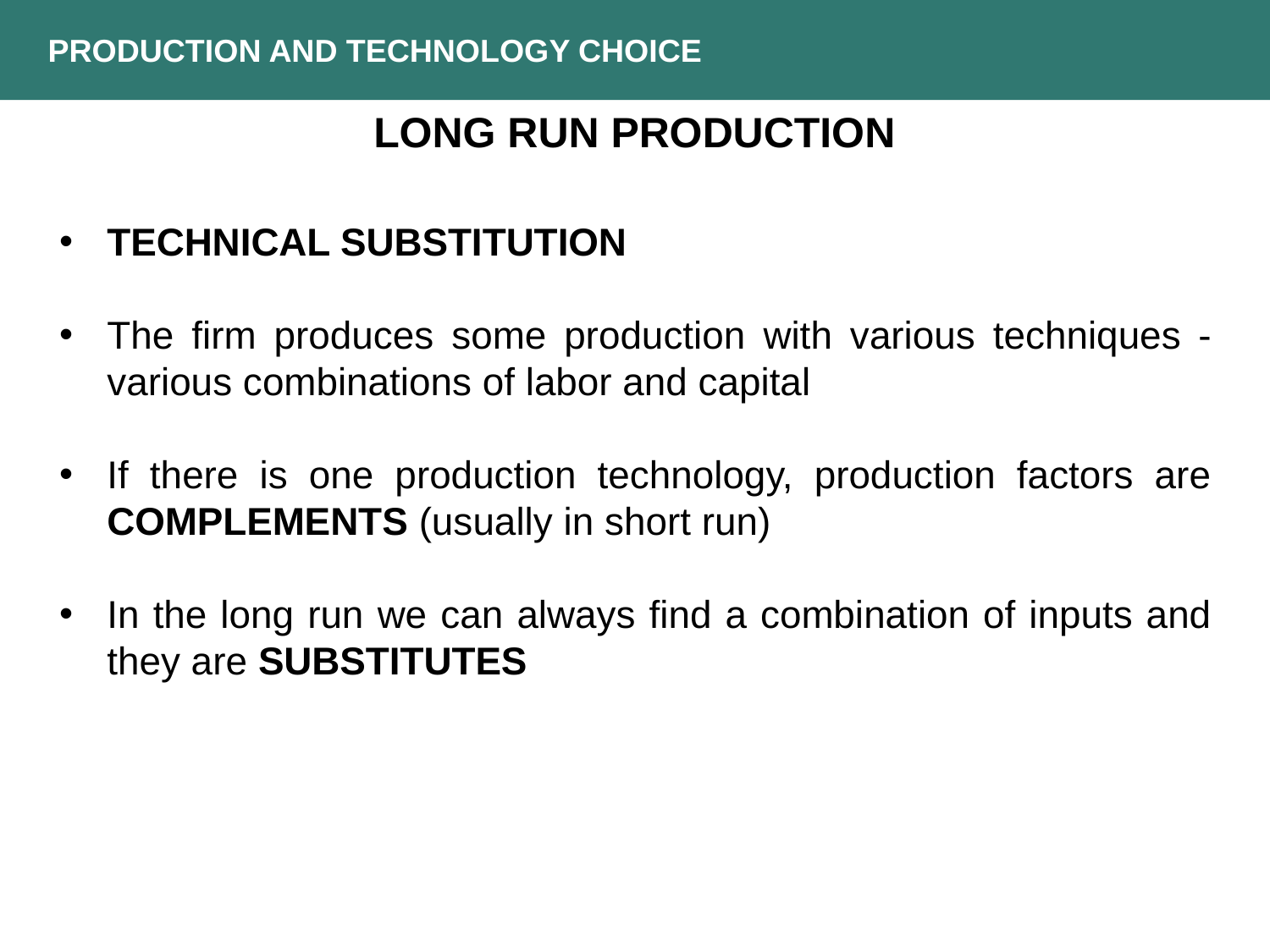

PRODUCTION AND TECHNOLOGY CHOICE
LONG RUN PRODUCTION
TECHNICAL SUBSTITUTION

The firm produces some production with various techniques - various combinations of labor and capital

If there is one production technology, production factors are COMPLEMENTS (usually in short run)

In the long run we can always find a combination of inputs and they are SUBSTITUTES